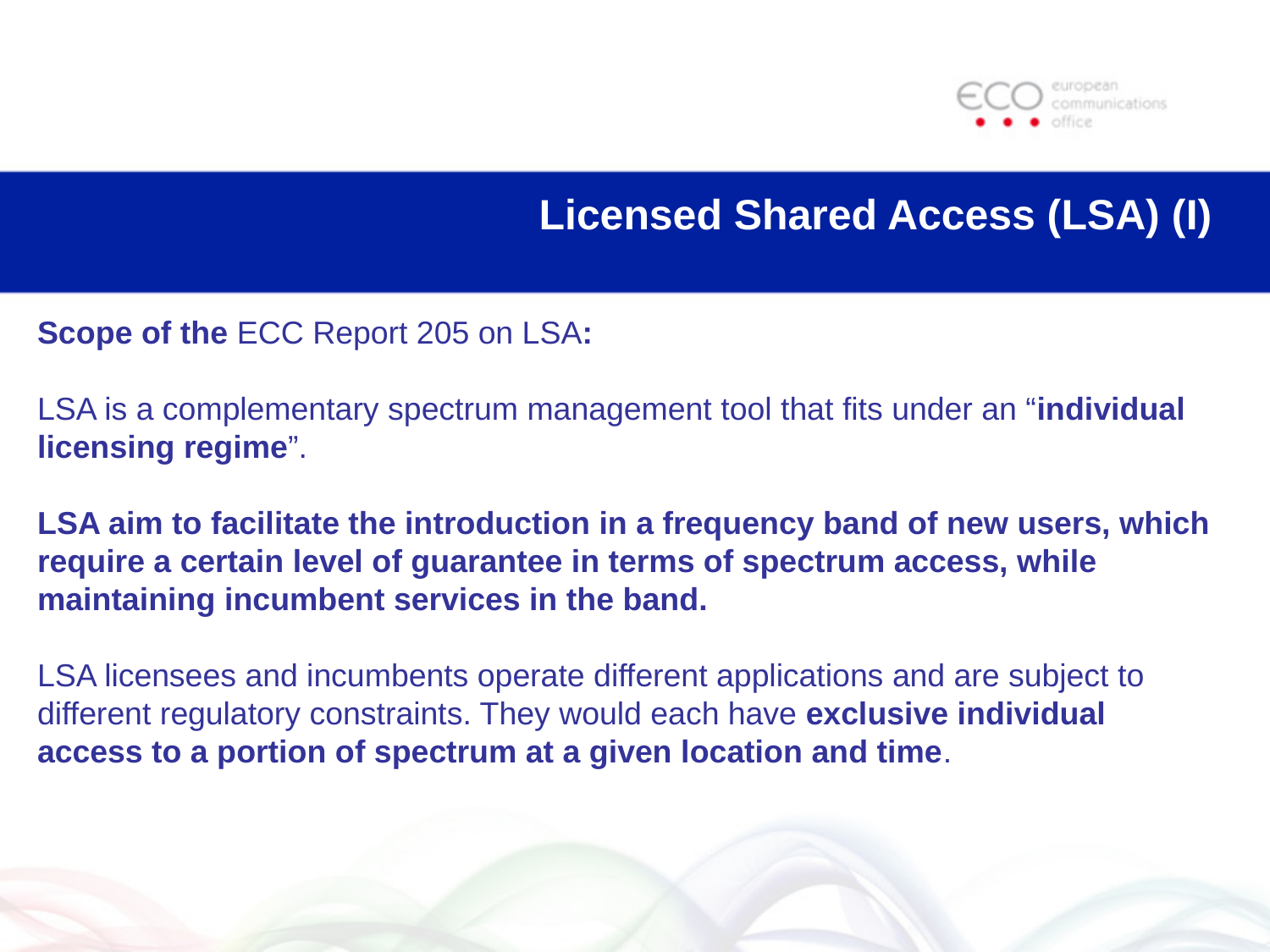

# Licensed Shared Access (LSA) (I)
Scope of the ECC Report 205 on LSA:

LSA is a complementary spectrum management tool that fits under an “individual licensing regime”.

LSA aim to facilitate the introduction in a frequency band of new users, which require a certain level of guarantee in terms of spectrum access, while maintaining incumbent services in the band.

LSA licensees and incumbents operate different applications and are subject to different regulatory constraints. They would each have exclusive individual access to a portion of spectrum at a given location and time.